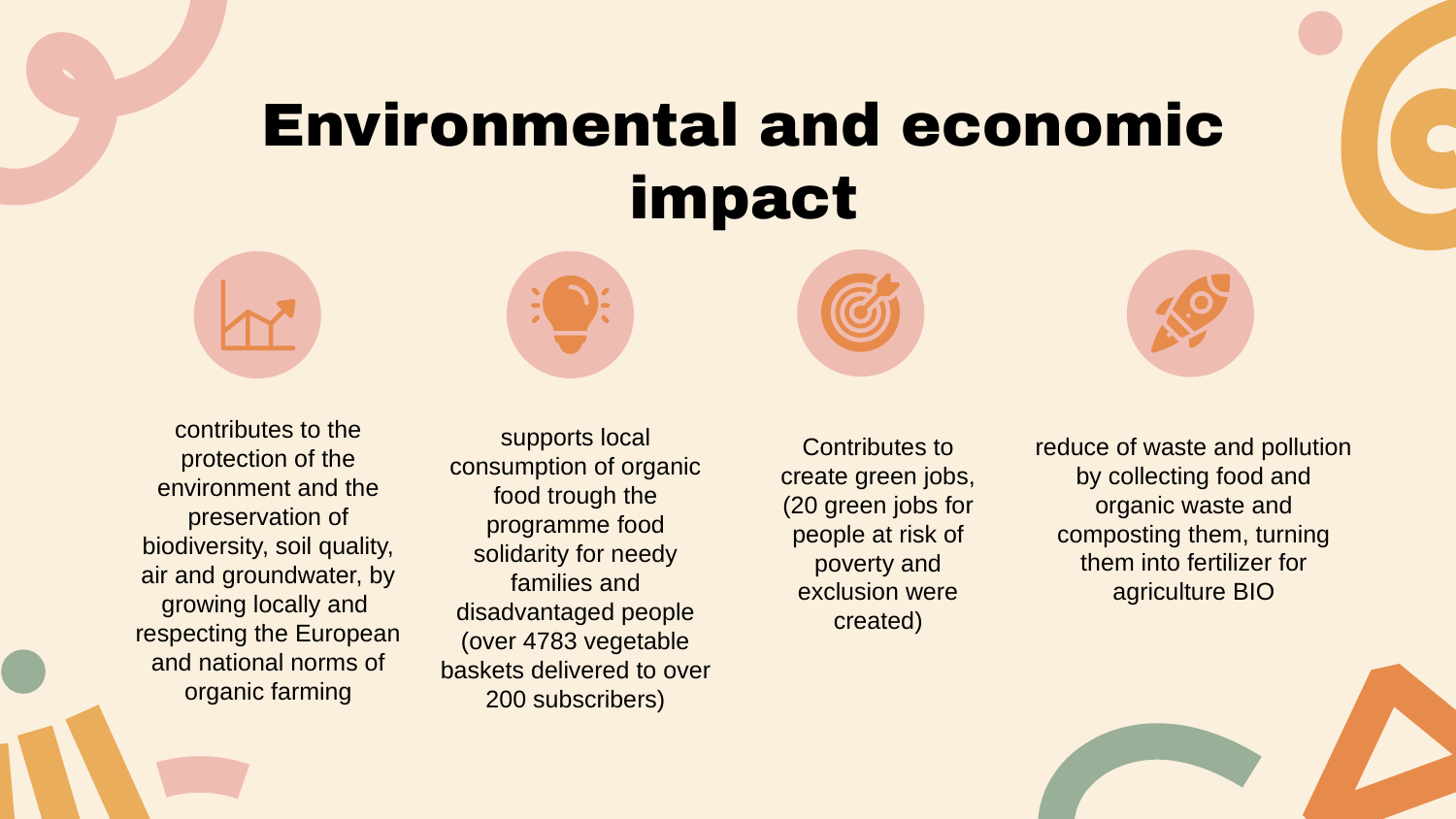

# Environmental and economic impact

contributes to the protection of the environment and the preservation of biodiversity, soil quality, air and groundwater, by growing locally and  respecting the European and national norms of organic farming
supports local consumption of organic food trough the programme food solidarity for needy families and disadvantaged people (over 4783 vegetable baskets delivered to over 200 subscribers)

Contributes to create green jobs, (20 green jobs for people at risk of poverty and exclusion were created)
reduce of waste and pollution by collecting food and organic waste and composting them, turning them into fertilizer for agriculture BIO